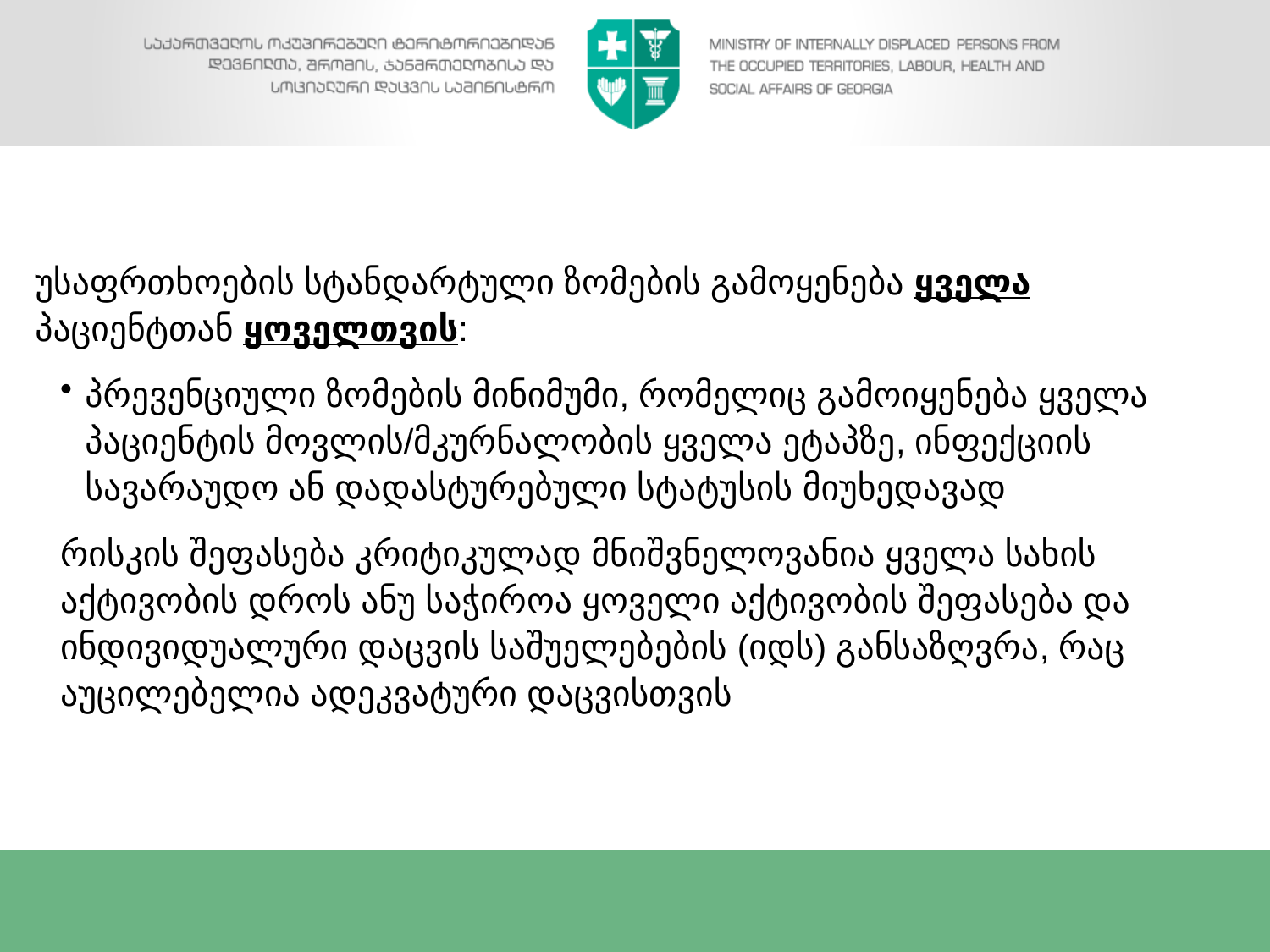

უსაფრთხოების სტანდარტული ზომების გამოყენება ყველა პაციენტთან ყოველთვის:
პრევენციული ზომების მინიმუმი, რომელიც გამოიყენება ყველა პაციენტის მოვლის/მკურნალობის ყველა ეტაპზე, ინფექციის სავარაუდო ან დადასტურებული სტატუსის მიუხედავად
რისკის შეფასება კრიტიკულად მნიშვნელოვანია ყველა სახის აქტივობის დროს ანუ საჭიროა ყოველი აქტივობის შეფასება და ინდივიდუალური დაცვის საშუელებების (იდს) განსაზღვრა, რაც აუცილებელია ადეკვატური დაცვისთვის